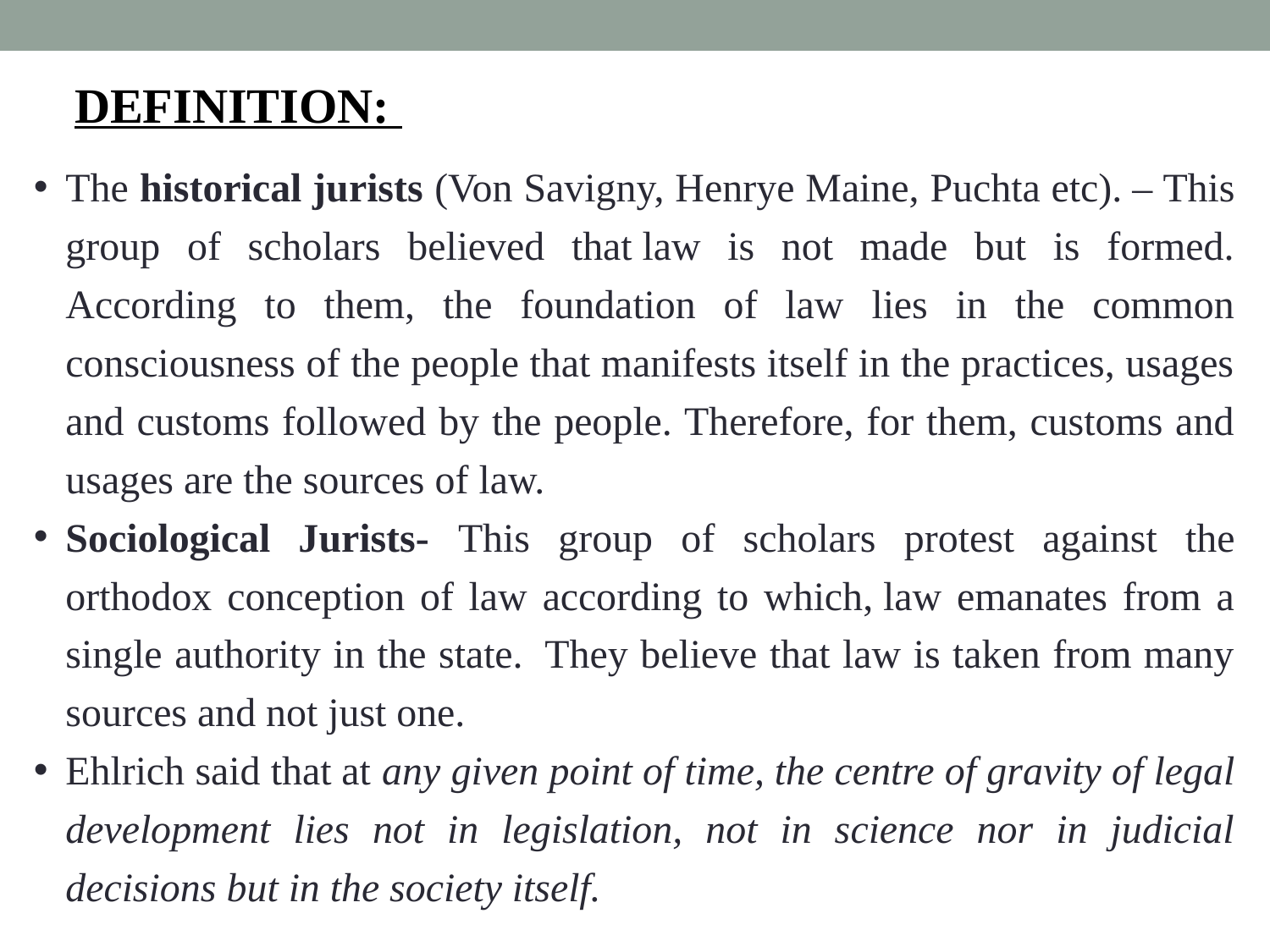

DEFINITION:
The historical jurists (Von Savigny, Henrye Maine, Puchta etc). – This group of scholars believed that law is not made but is formed. According to them, the foundation of law lies in the common consciousness of the people that manifests itself in the practices, usages and customs followed by the people. Therefore, for them, customs and usages are the sources of law.
Sociological Jurists- This group of scholars protest against the orthodox conception of law according to which, law emanates from a single authority in the state.  They believe that law is taken from many sources and not just one.
Ehlrich said that at any given point of time, the centre of gravity of legal development lies not in legislation, not in science nor in judicial decisions but in the society itself.